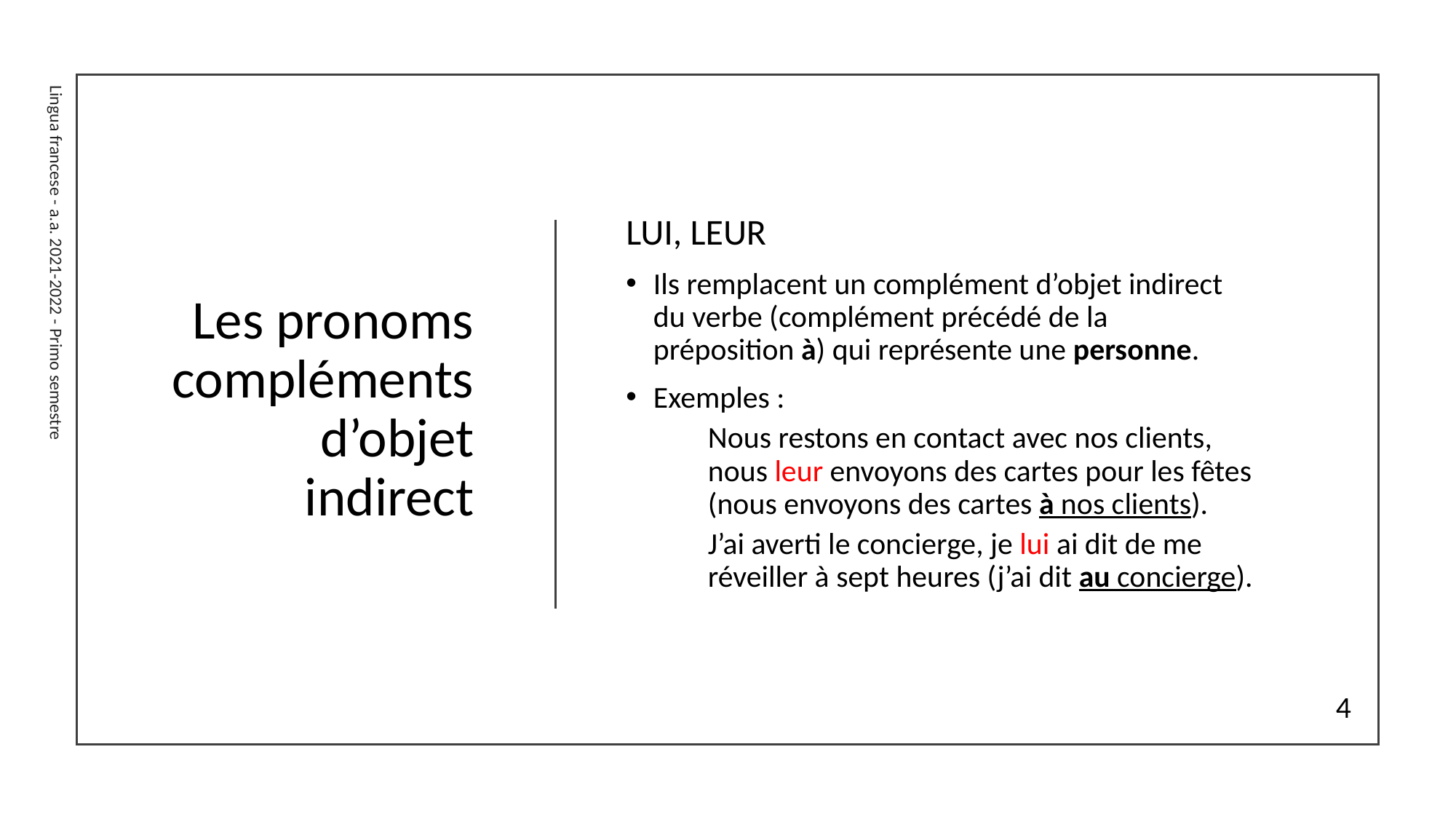

LUI, LEUR
Ils remplacent un complément d’objet indirect du verbe (complément précédé de la préposition à) qui représente une personne.
Exemples :
Nous restons en contact avec nos clients, nous leur envoyons des cartes pour les fêtes (nous envoyons des cartes à nos clients).
J’ai averti le concierge, je lui ai dit de me réveiller à sept heures (j’ai dit au concierge).

# Les pronoms compléments d’objet indirect
Lingua francese - a.a. 2021-2022 - Primo semestre

4